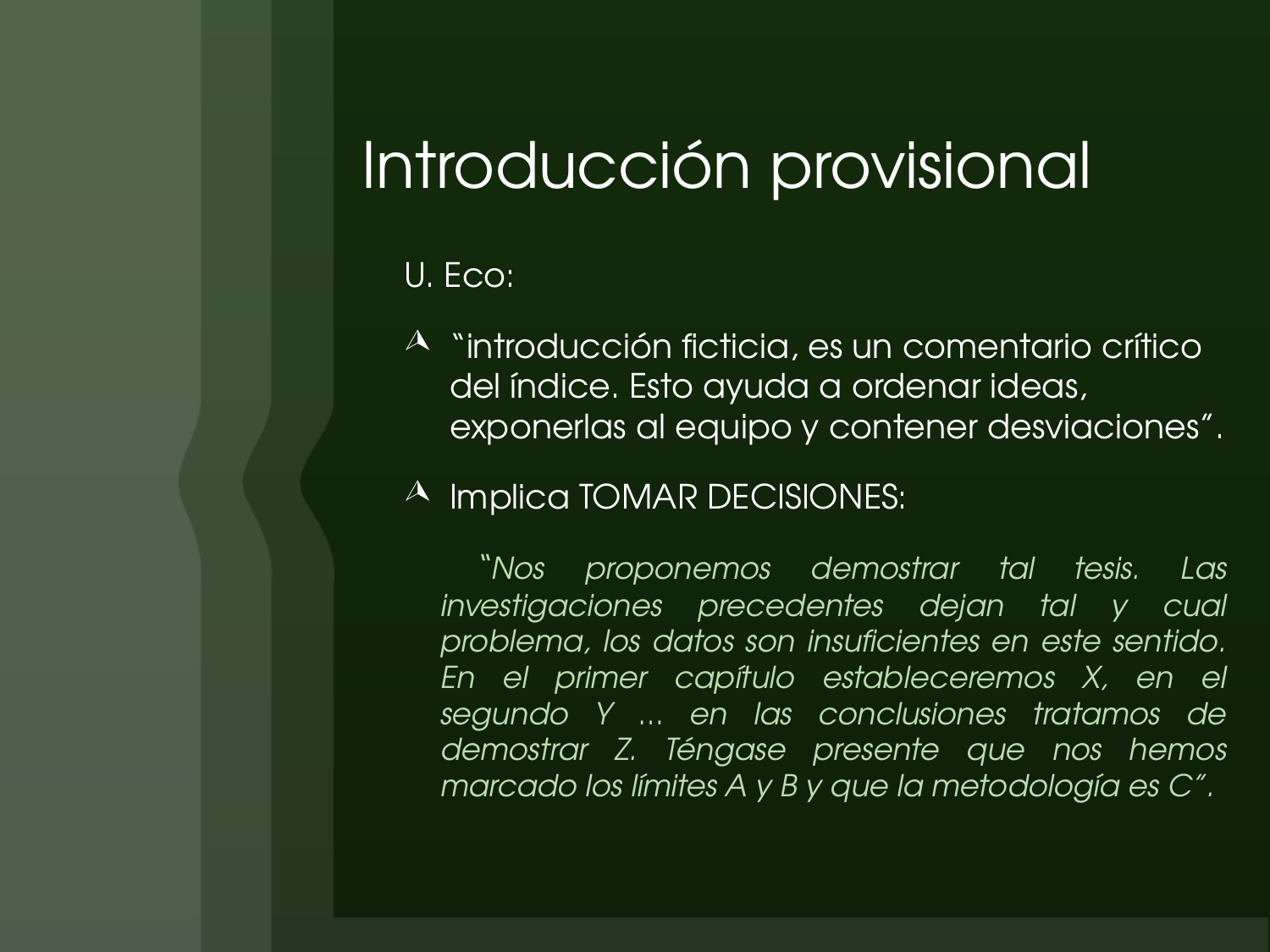

# Introducción provisional
U. Eco:
“introducción ficticia, es un comentario crítico del índice. Esto ayuda a ordenar ideas, exponerlas al equipo y contener desviaciones”.
Implica TOMAR DECISIONES:
“Nos proponemos demostrar tal tesis. Las investigaciones precedentes dejan tal y cual problema, los datos son insuficientes en este sentido. En el primer capítulo estableceremos X, en el segundo Y … en las conclusiones tratamos de demostrar Z. Téngase presente que nos hemos marcado los límites A y B y que la metodología es C”.